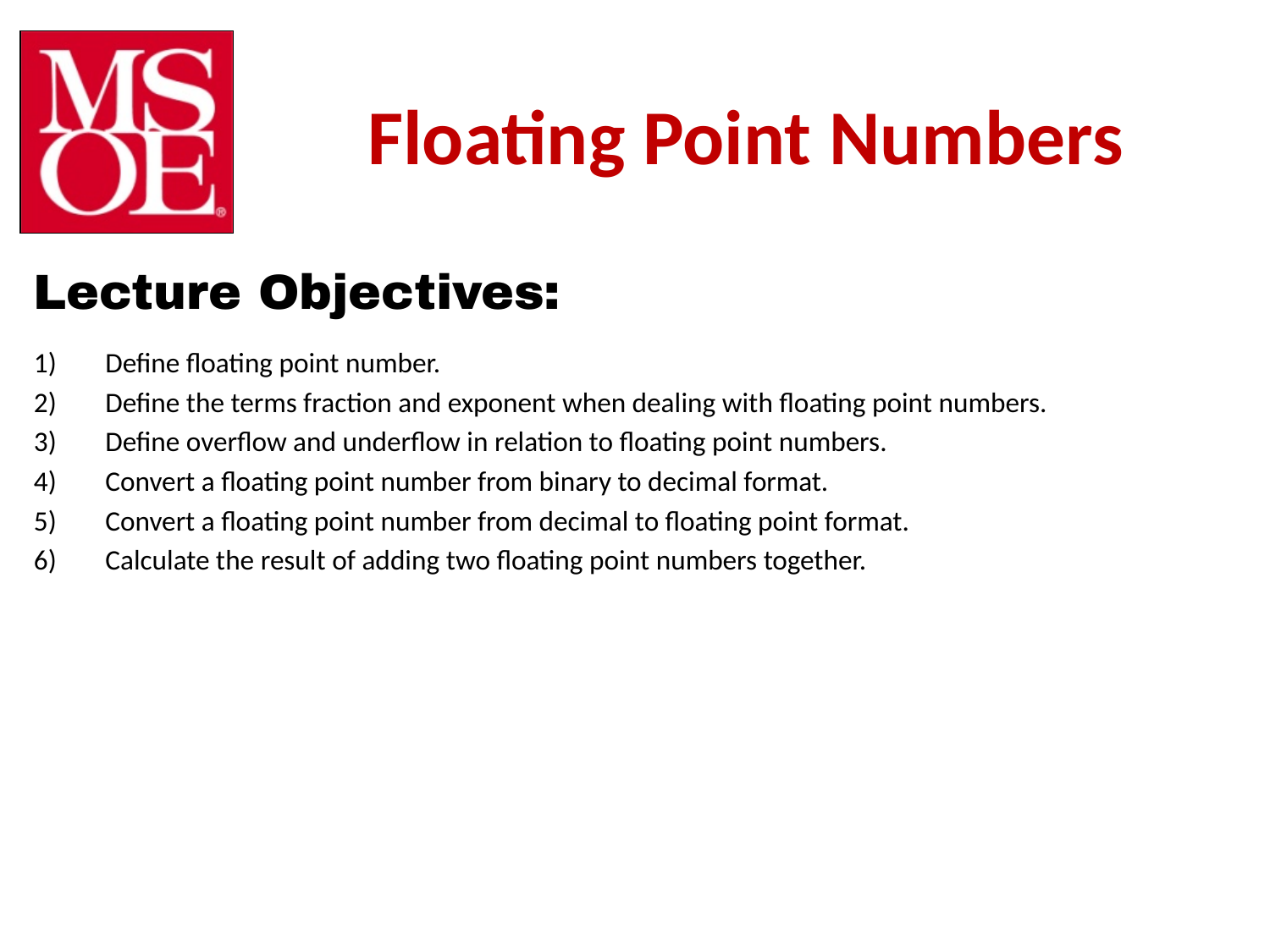

# Floating Point Numbers
Define floating point number.
Define the terms fraction and exponent when dealing with floating point numbers.
Define overflow and underflow in relation to floating point numbers.
Convert a floating point number from binary to decimal format.
Convert a floating point number from decimal to floating point format.
Calculate the result of adding two floating point numbers together.